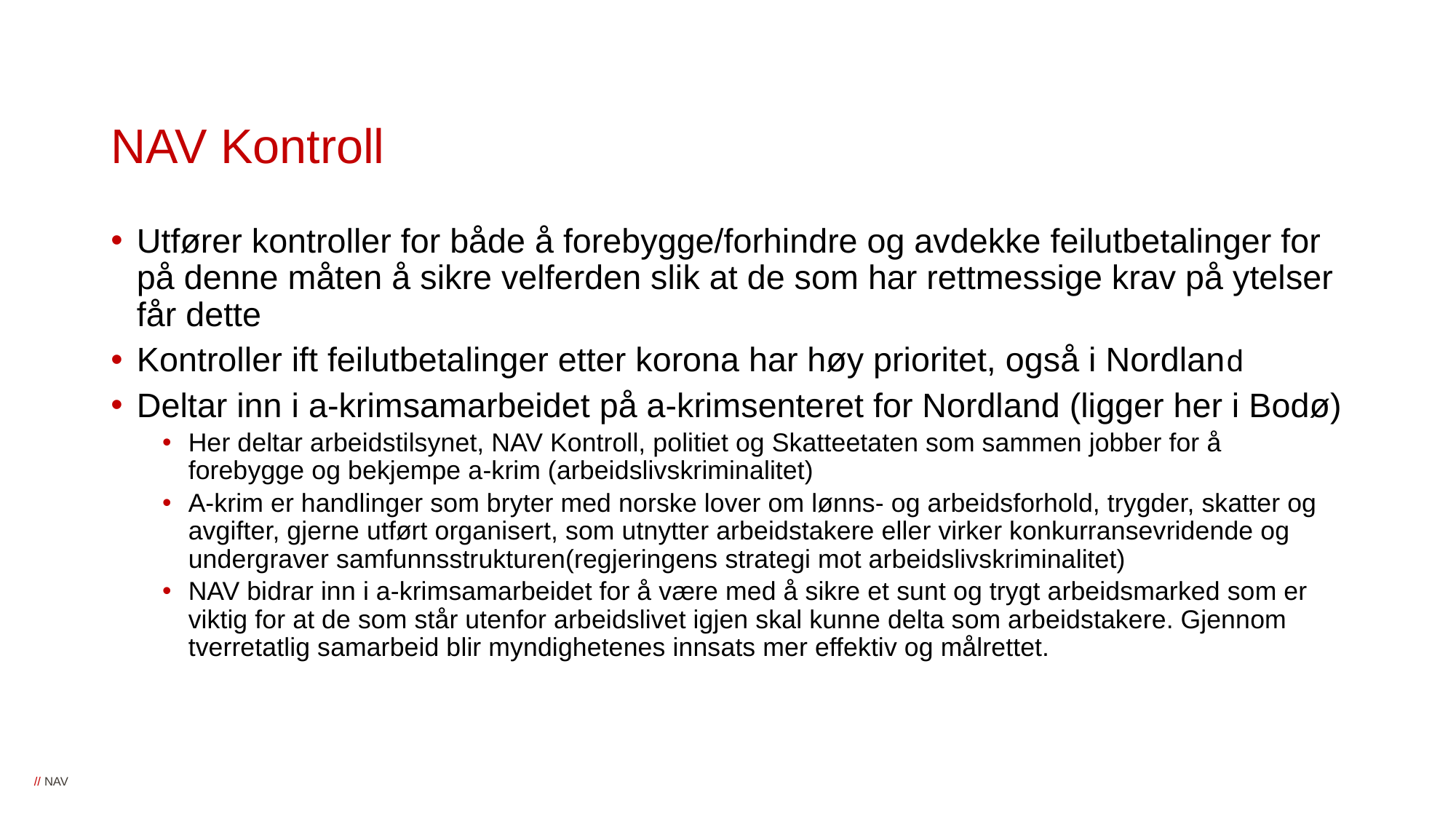

# NAV Kontroll
Utfører kontroller for både å forebygge/forhindre og avdekke feilutbetalinger for på denne måten å sikre velferden slik at de som har rettmessige krav på ytelser får dette
Kontroller ift feilutbetalinger etter korona har høy prioritet, også i Nordland
Deltar inn i a-krimsamarbeidet på a-krimsenteret for Nordland (ligger her i Bodø)
Her deltar arbeidstilsynet, NAV Kontroll, politiet og Skatteetaten som sammen jobber for å forebygge og bekjempe a-krim (arbeidslivskriminalitet)
A-krim er handlinger som bryter med norske lover om lønns- og arbeidsforhold, trygder, skatter og avgifter, gjerne utført organisert, som utnytter arbeidstakere eller virker konkurransevridende og undergraver samfunnsstrukturen(regjeringens strategi mot arbeidslivskriminalitet)
NAV bidrar inn i a-krimsamarbeidet for å være med å sikre et sunt og trygt arbeidsmarked som er viktig for at de som står utenfor arbeidslivet igjen skal kunne delta som arbeidstakere. Gjennom tverretatlig samarbeid blir myndighetenes innsats mer effektiv og målrettet.